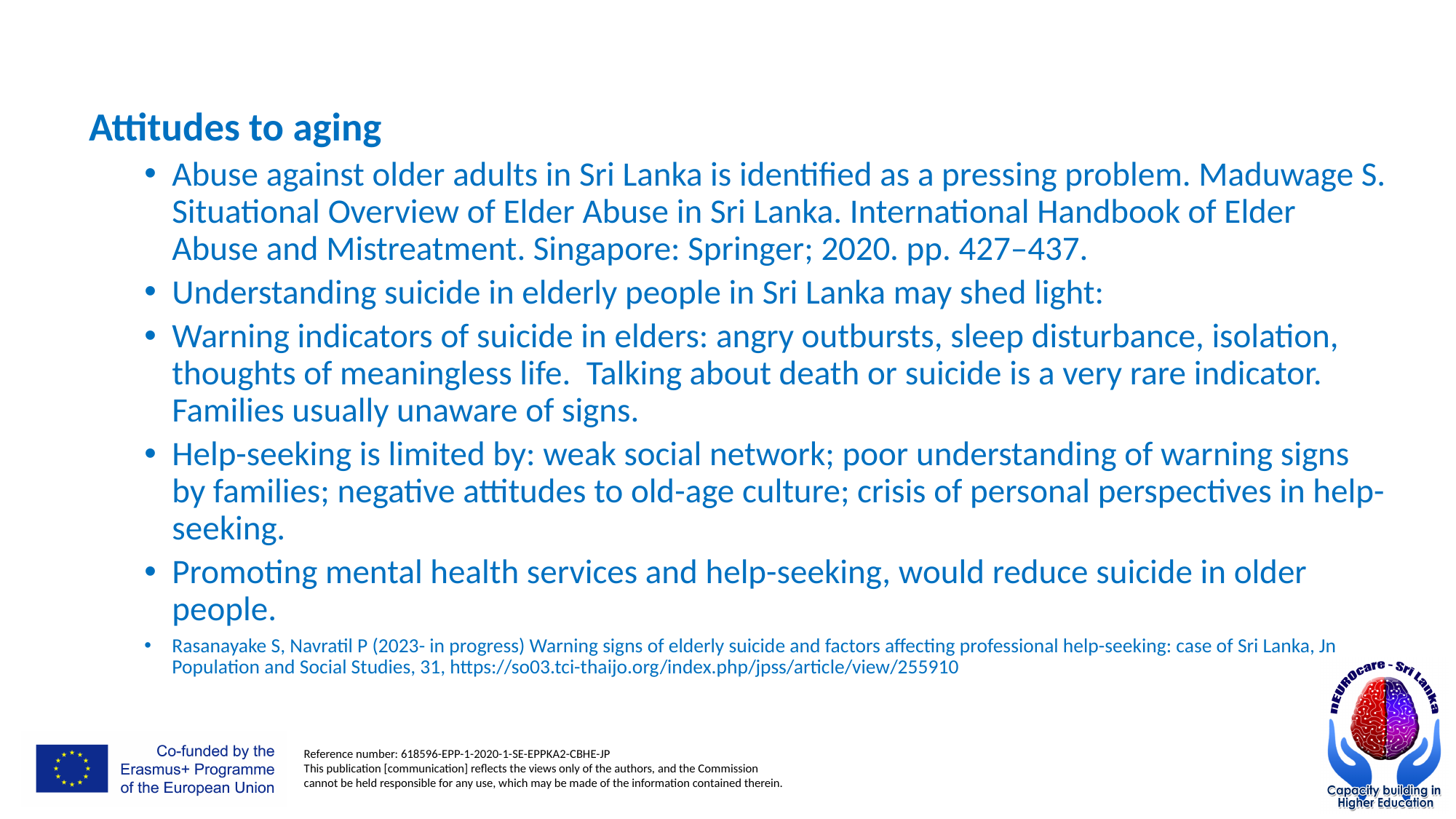

Attitudes to aging
Abuse against older adults in Sri Lanka is identified as a pressing problem. Maduwage S. Situational Overview of Elder Abuse in Sri Lanka. International Handbook of Elder Abuse and Mistreatment. Singapore: Springer; 2020. pp. 427–437.
Understanding suicide in elderly people in Sri Lanka may shed light:
Warning indicators of suicide in elders: angry outbursts, sleep disturbance, isolation, thoughts of meaningless life.  Talking about death or suicide is a very rare indicator.   Families usually unaware of signs.
Help-seeking is limited by: weak social network; poor understanding of warning signs by families; negative attitudes to old-age culture; crisis of personal perspectives in help-seeking.
Promoting mental health services and help-seeking, would reduce suicide in older people.
Rasanayake S, Navratil P (2023- in progress) Warning signs of elderly suicide and factors affecting professional help-seeking: case of Sri Lanka, Jn Population and Social Studies, 31, https://so03.tci-thaijo.org/index.php/jpss/article/view/255910